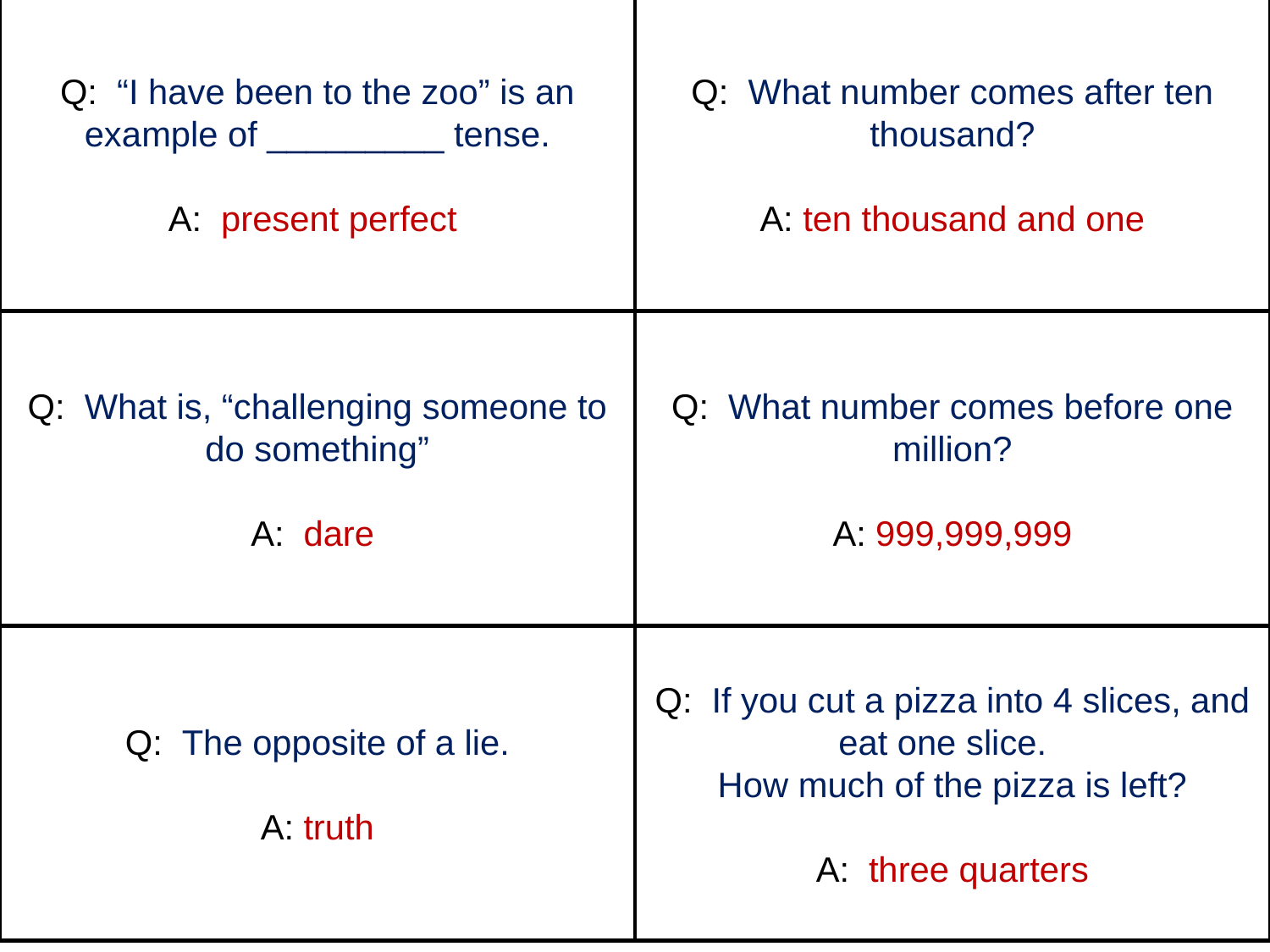

# Q:  “I have been to the zoo” is an example of _________ tense. A:  present perfect
Q:  What number comes after ten thousand?

A: ten thousand and one
Q:  What is, “challenging someone to do something”

A:  dare
Q:  What number comes before one million?
A: 999,999,999
Q:  The opposite of a lie.

A: truth
Q:  If you cut a pizza into 4 slices, and eat one slice.
How much of the pizza is left?

A:  three quarters